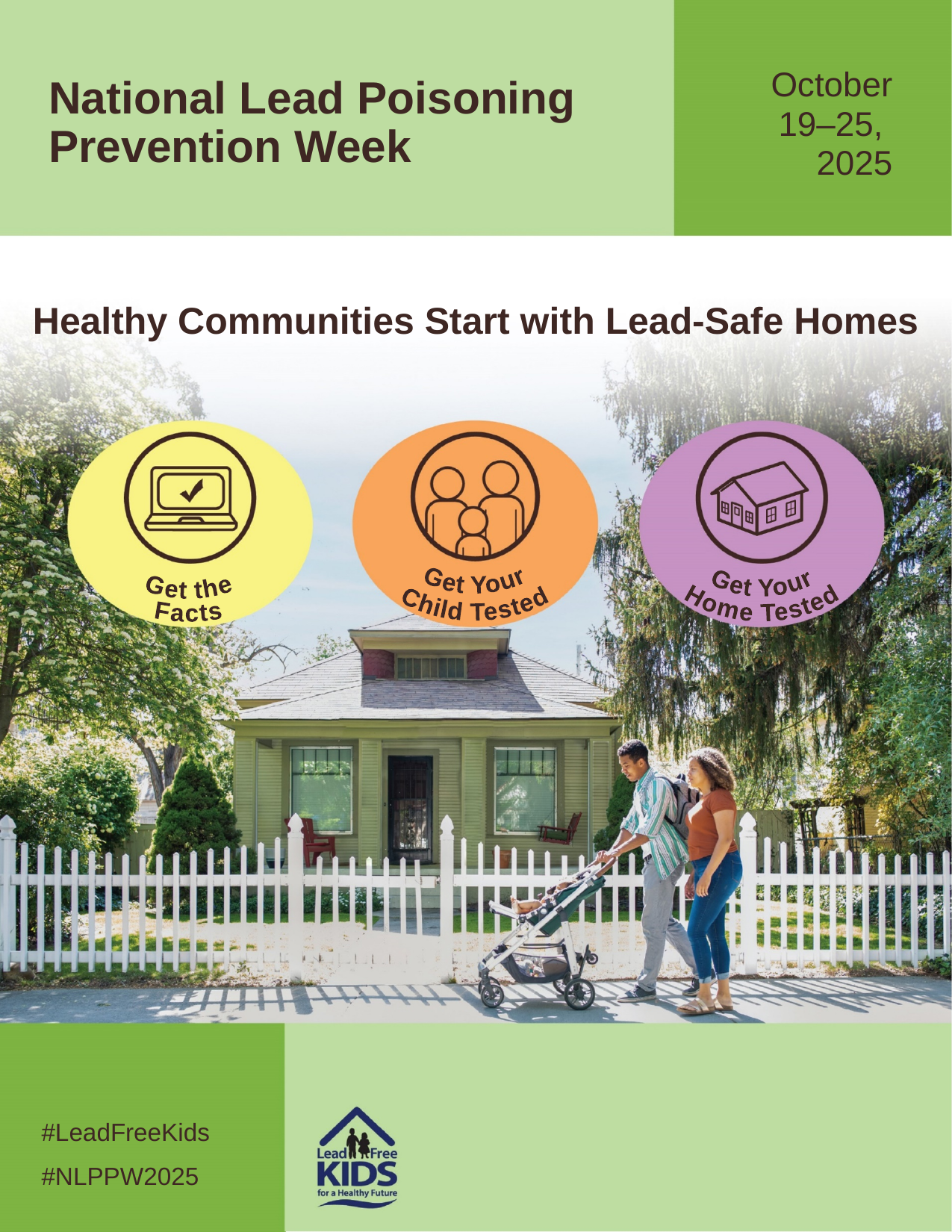

October
19–25,
2025
National Lead Poisoning
Prevention Week
Healthy Communities Start with Lead-Safe Homes
Get Your
Child Tested
Get Your
Home Tested
Get the
Facts
#LeadFreeKids
#NLPPW2025